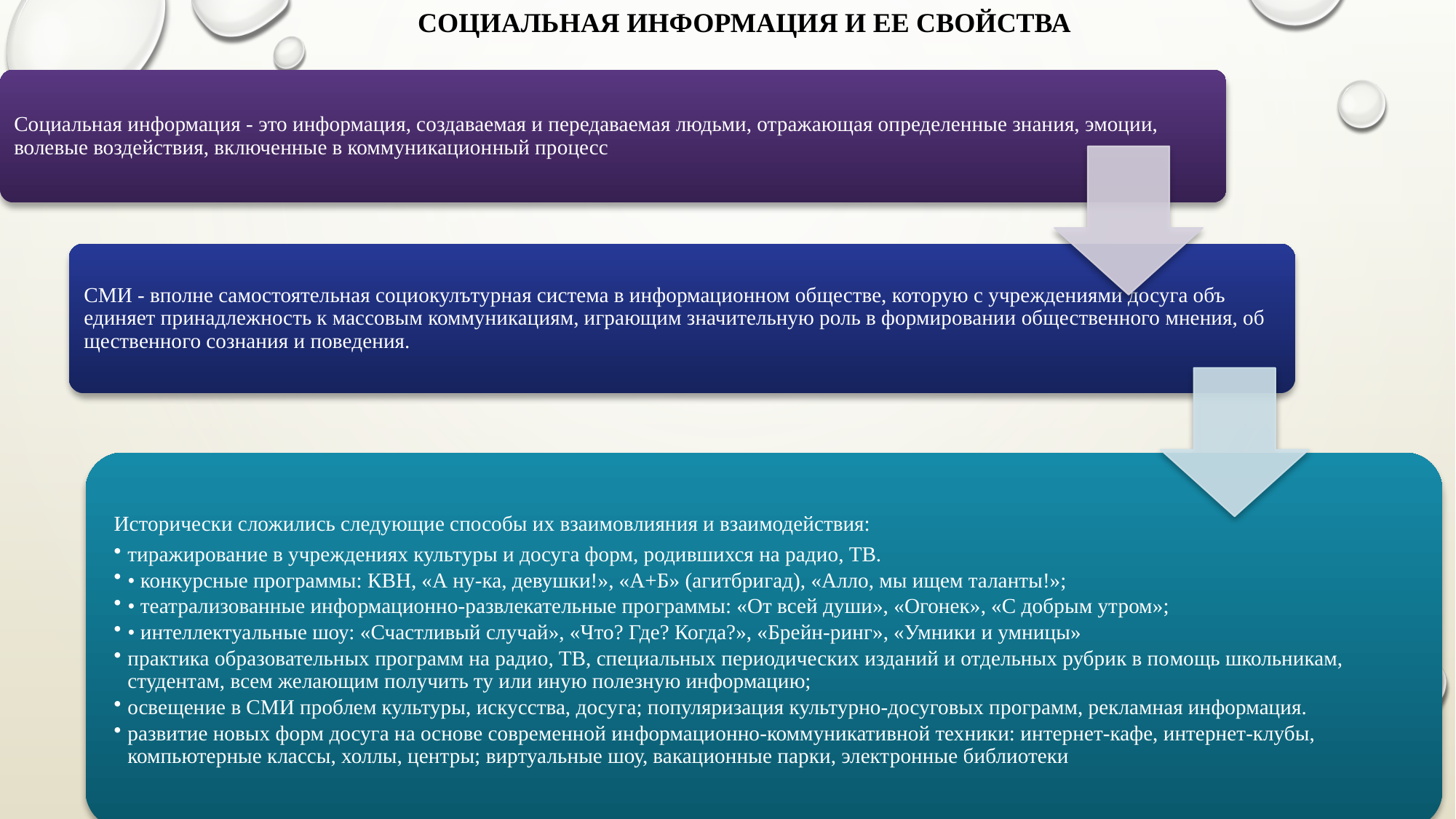

Социальная информация и ее свойства
Социальная информация - это информация, создаваемая и передаваемая людьми, отражающая определенные знания, эмоции, волевые воздействия, включенные в коммуникацион­ный процесс
СМИ - вполне самостоятельная социокулътурная система в информационном обществе, которую с учреждениями досуга объ­единяет принадлежность к массовым коммуникациям, играющим значительную роль в формировании общественного мнения, об­щественного сознания и поведения.
Исторически сложились сле­дующие способы их взаимовлияния и взаимодействия:
тиражирование в учреждениях культуры и досуга форм, родившихся на радио, ТВ.
• конкурсные программы: КВН, «А ну-ка, девушки!», «А+Б» (агитбригад), «Алло, мы ищем таланты!»;
• театрализованные информационно-развлекательные про­граммы: «От всей души», «Огонек», «С добрым утром»;
• интеллектуальные шоу: «Счастливый случай», «Что? Где? Когда?», «Брейн-ринг», «Умники и умницы»
практика образовательных программ на радио, ТВ, специальных периодических изданий и отдельных рубрик в по­мощь школьникам, студентам, всем желающим получить ту или иную полезную информацию;
освещение в СМИ проблем культуры, искусства, досу­га; популяризация культурно-досуговых программ, рекламная информация.
развитие новых форм досуга на основе современной ин­формационно-коммуникативной техники: интернет-кафе, интернет-клубы, компьютерные классы, холлы, центры; виртуаль­ные шоу, вакационные парки, электронные библиотеки